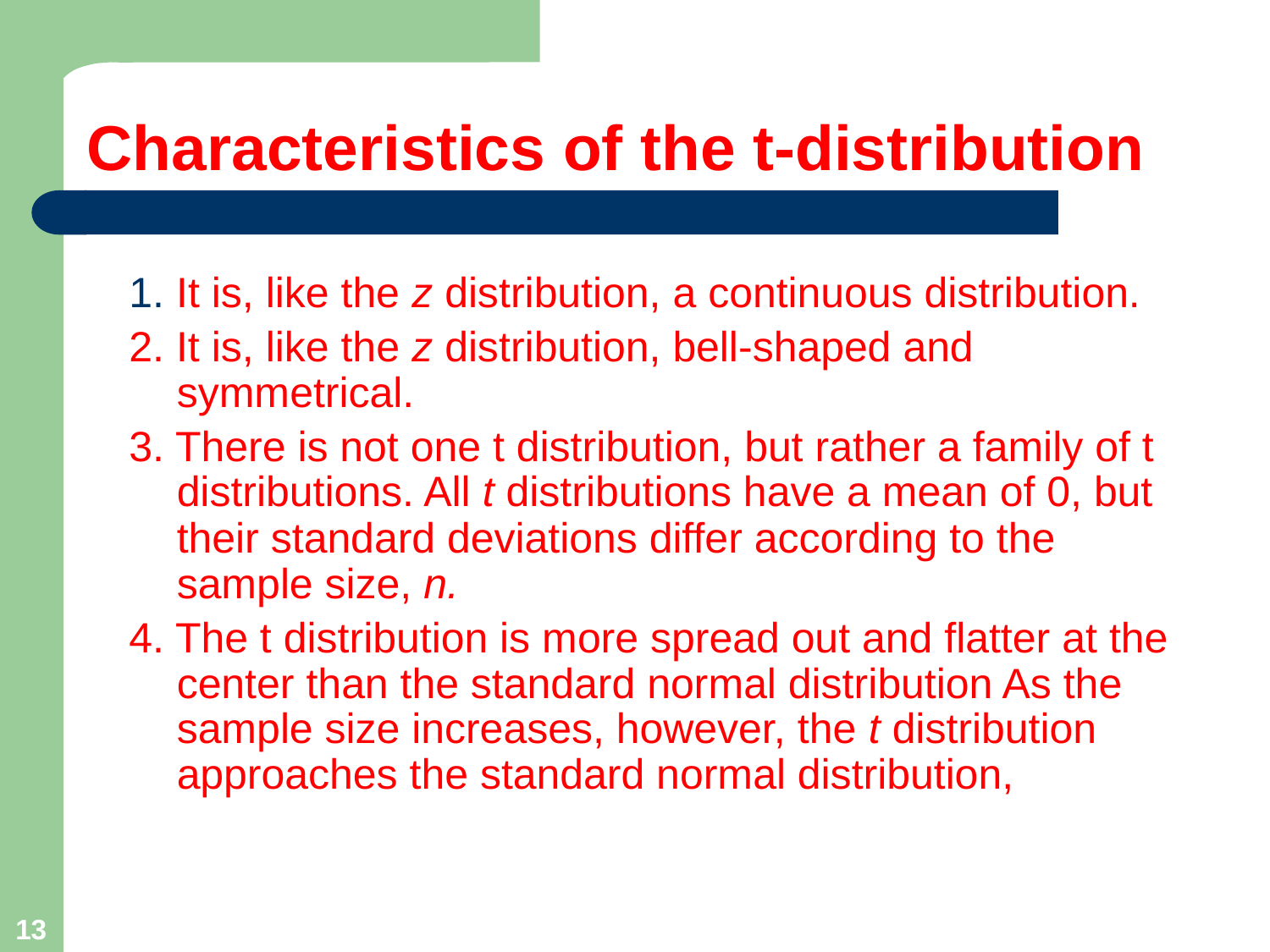

# Characteristics of the t-distribution
1. It is, like the z distribution, a continuous distribution.
2. It is, like the z distribution, bell-shaped and symmetrical.
3. There is not one t distribution, but rather a family of t distributions. All t distributions have a mean of 0, but their standard deviations differ according to the  sample size, n.
4. The t distribution is more spread out and flatter at the center than the standard normal distribution As the sample size increases, however, the t distribution approaches the standard normal distribution,
13